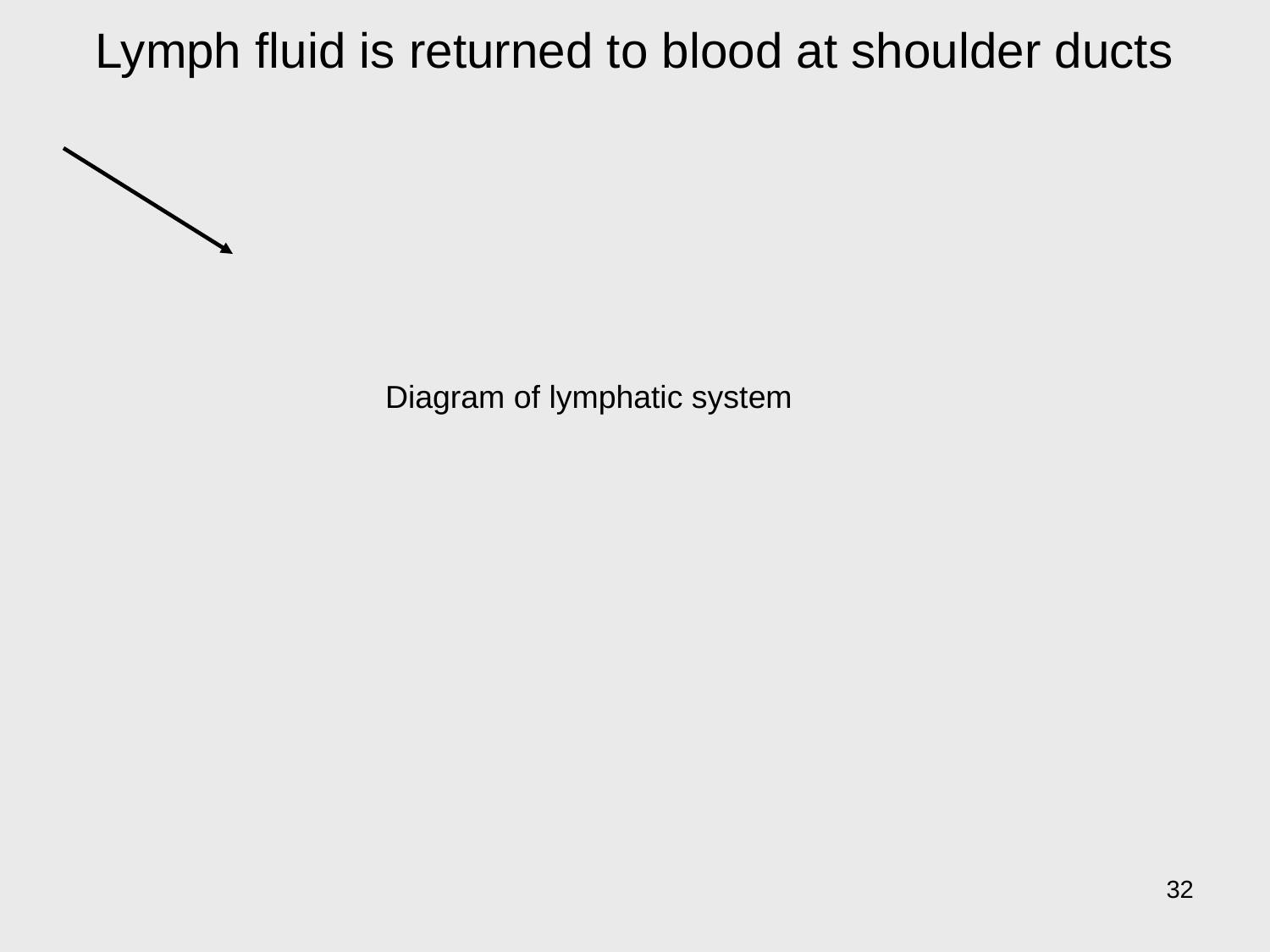

Lymph fluid is returned to blood at shoulder ducts

Diagram of lymphatic system
32